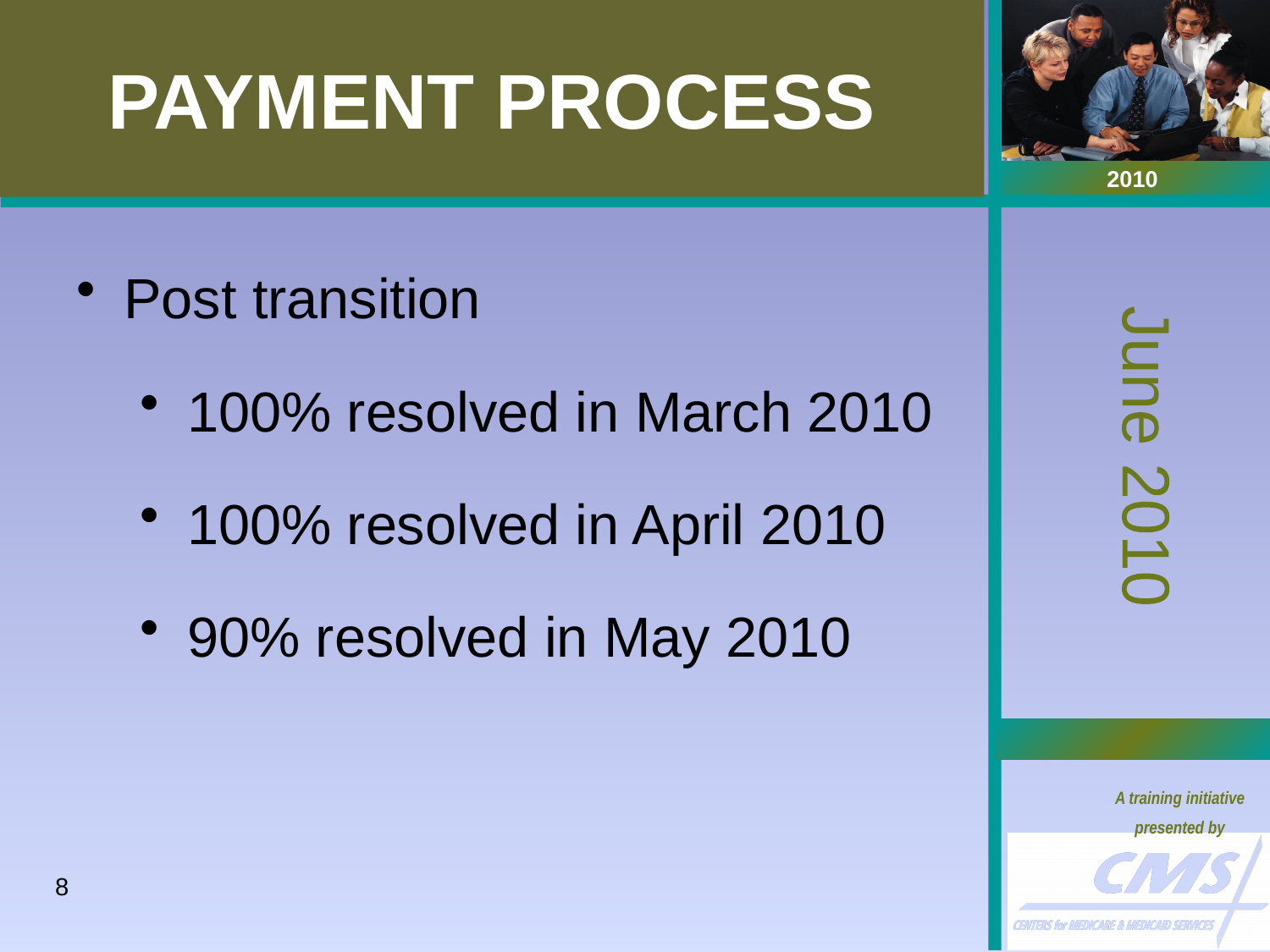

# PAYMENT PROCESS
Post transition
100% resolved in March 2010
100% resolved in April 2010
90% resolved in May 2010

8